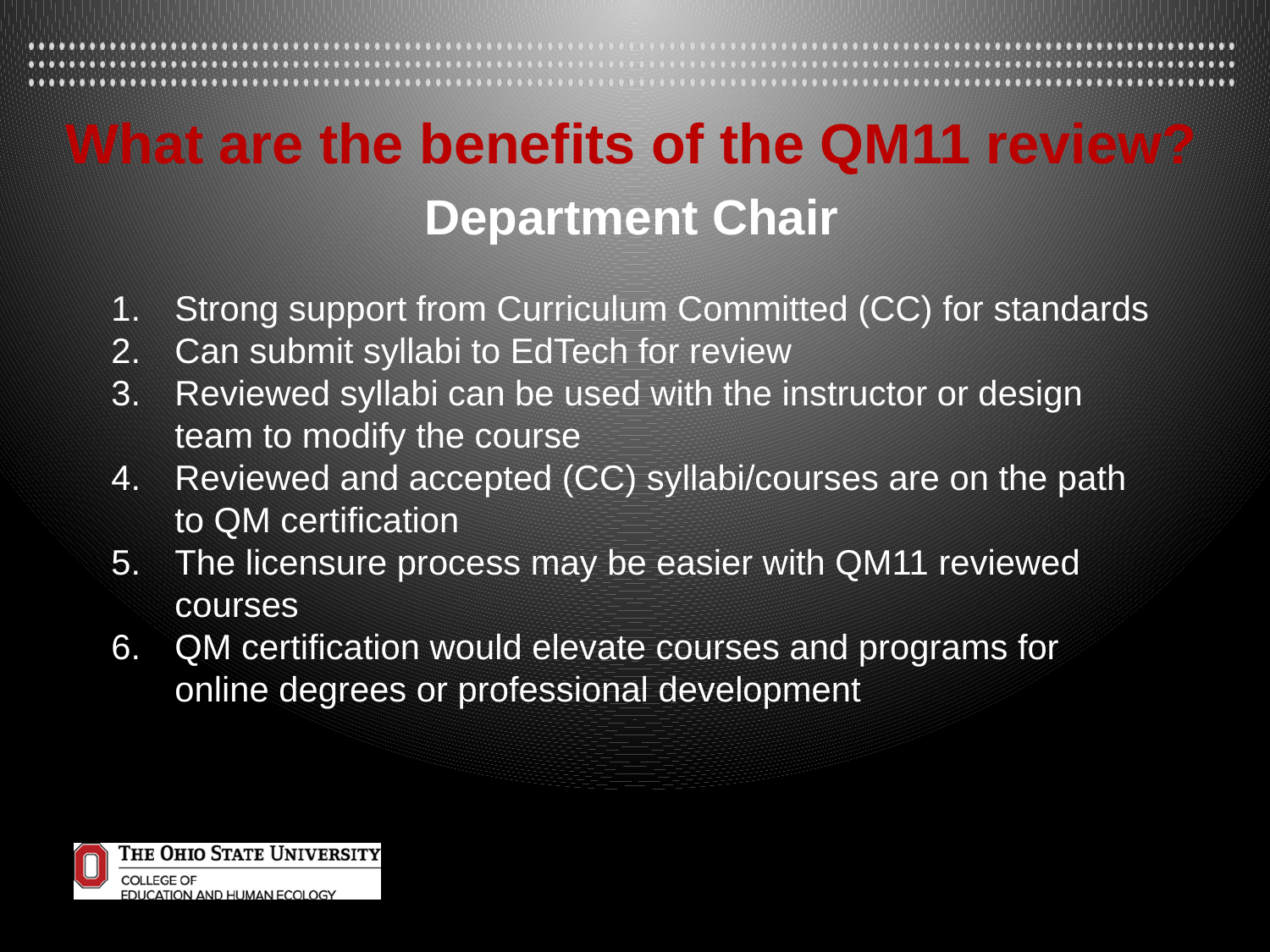

What are the benefits of the QM11 review?
Department Chair
Strong support from Curriculum Committed (CC) for standards
Can submit syllabi to EdTech for review
Reviewed syllabi can be used with the instructor or design team to modify the course
Reviewed and accepted (CC) syllabi/courses are on the path to QM certification
The licensure process may be easier with QM11 reviewed courses
QM certification would elevate courses and programs for online degrees or professional development